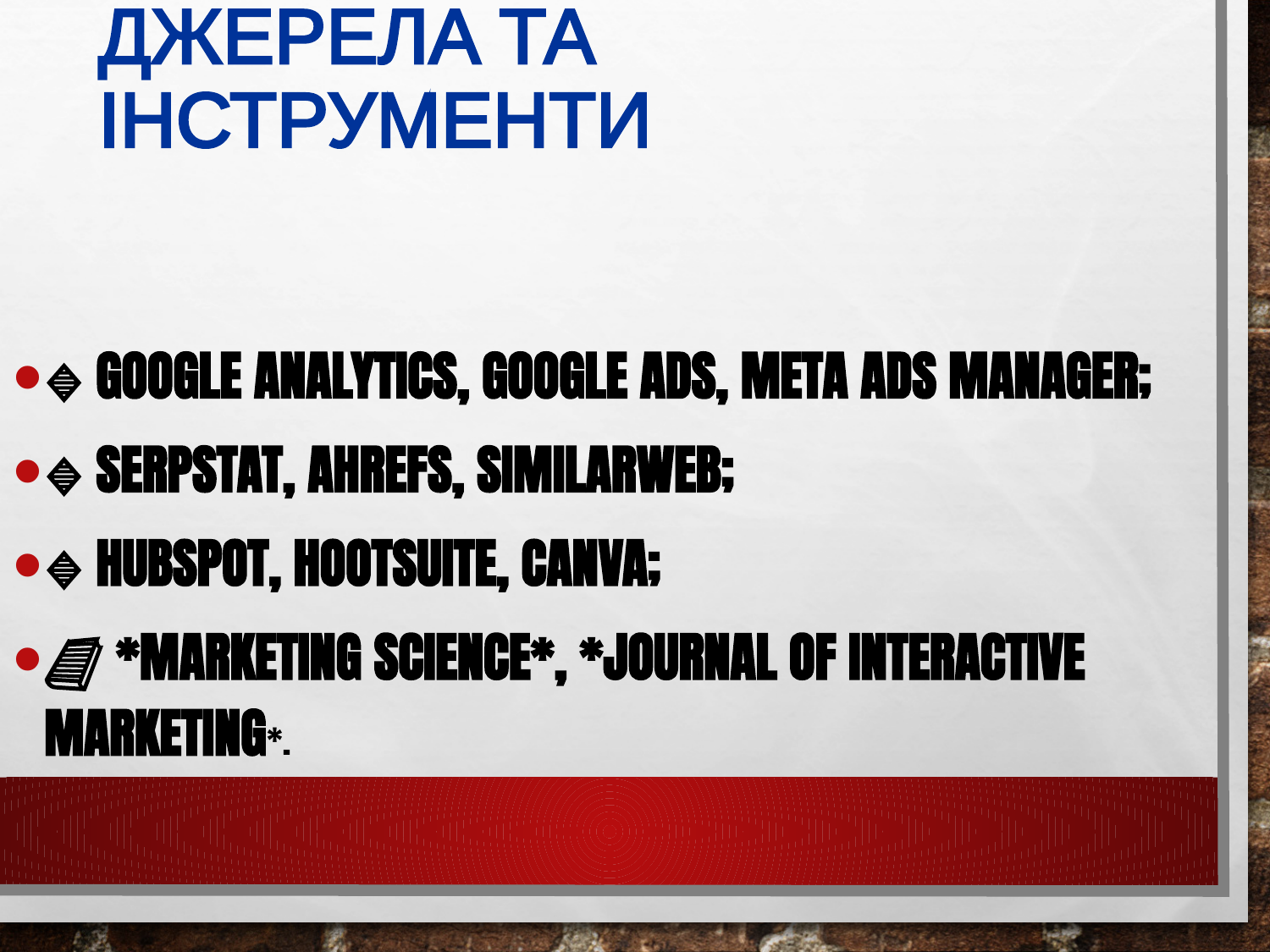

# Джерела та інструменти
🔹 Google Analytics, Google Ads, Meta Ads Manager;
🔹 Serpstat, Ahrefs, SimilarWeb;
🔹 HubSpot, Hootsuite, Canva;
📘 *Marketing Science*, *Journal of Interactive Marketing*.